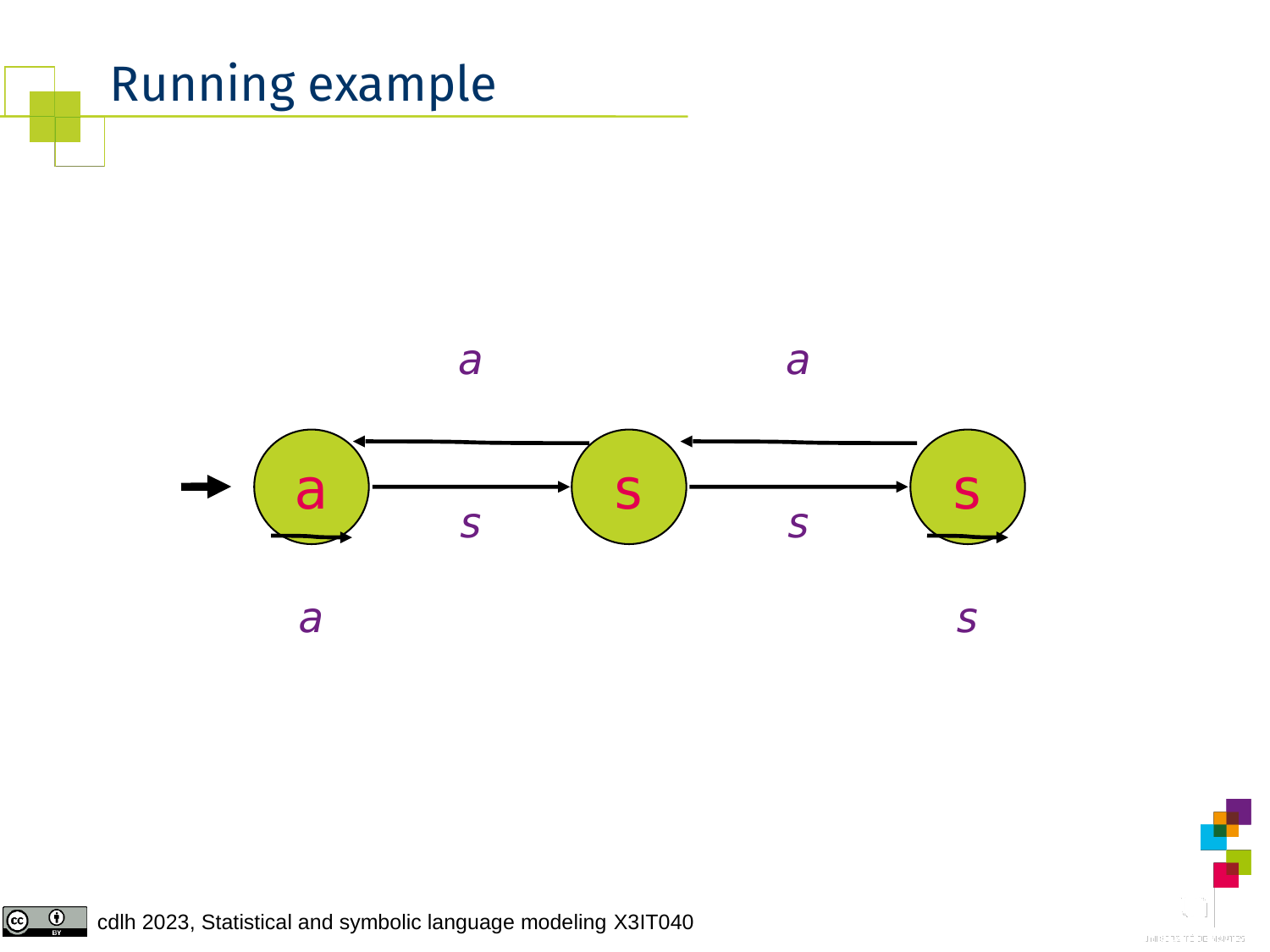

# Running example
a
a

a
s
s

s
s
a
s
10